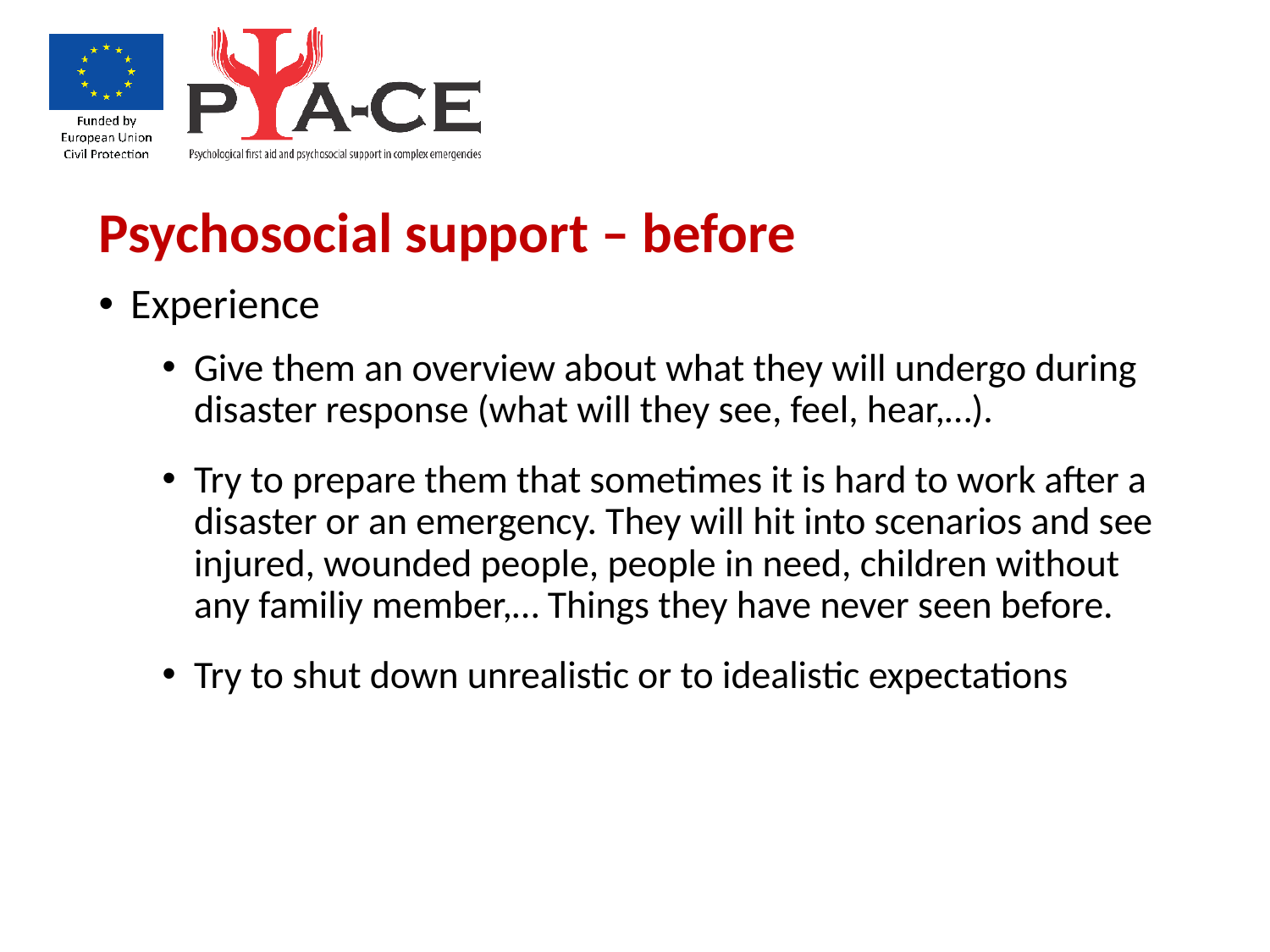

Psychosocial support – before
Experience
Give them an overview about what they will undergo during disaster response (what will they see, feel, hear,…).
Try to prepare them that sometimes it is hard to work after a disaster or an emergency. They will hit into scenarios and see injured, wounded people, people in need, children without any familiy member,… Things they have never seen before.
Try to shut down unrealistic or to idealistic expectations